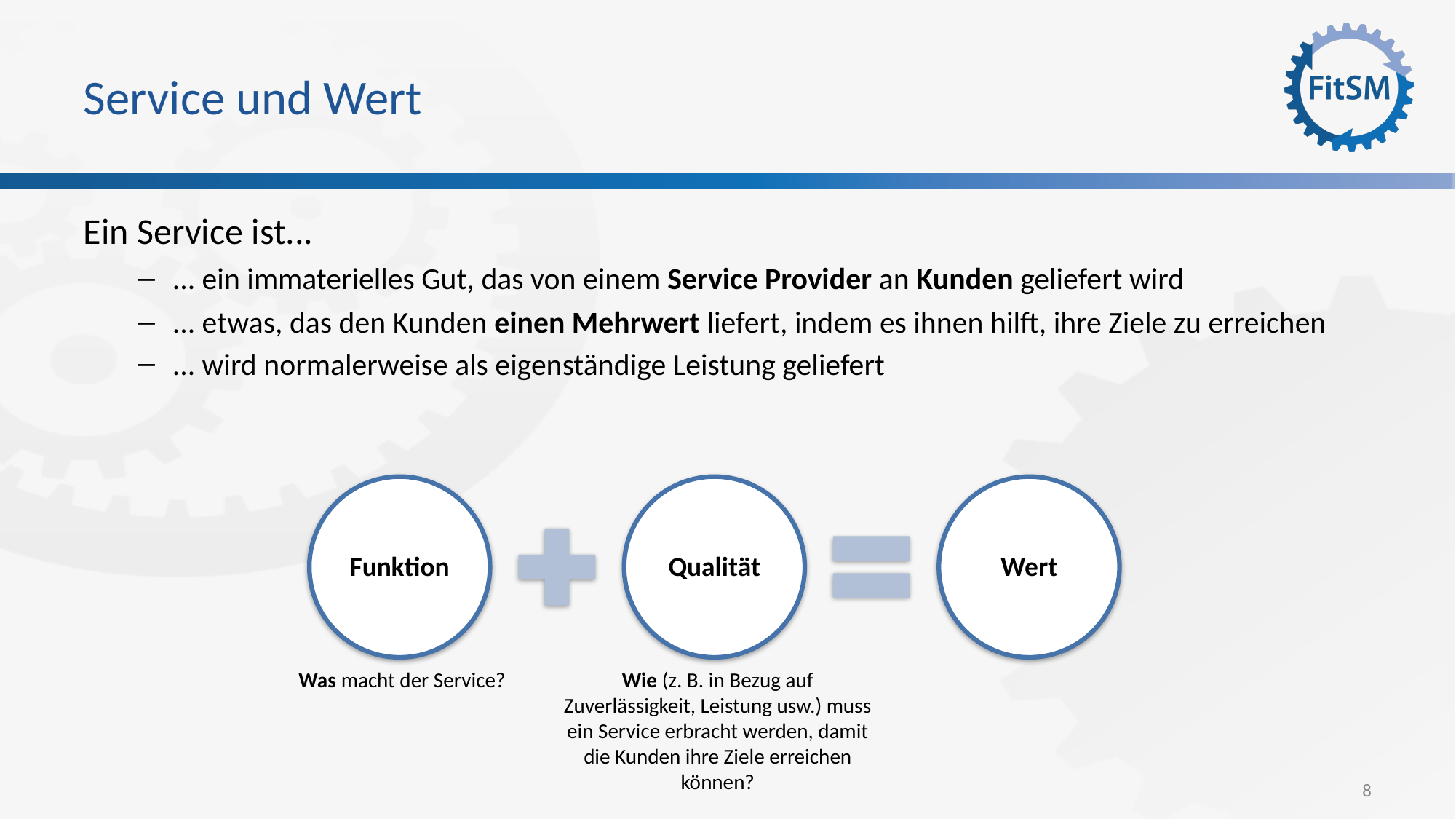

# Service und Wert
Ein Service ist...
... ein immaterielles Gut, das von einem Service Provider an Kunden geliefert wird
... etwas, das den Kunden einen Mehrwert liefert, indem es ihnen hilft, ihre Ziele zu erreichen
... wird normalerweise als eigenständige Leistung geliefert

Funktion
Qualität
Wert

Was macht der Service?
Wie (z. B. in Bezug auf Zuverlässigkeit, Leistung usw.) muss ein Service erbracht werden, damit die Kunden ihre Ziele erreichen können?
8